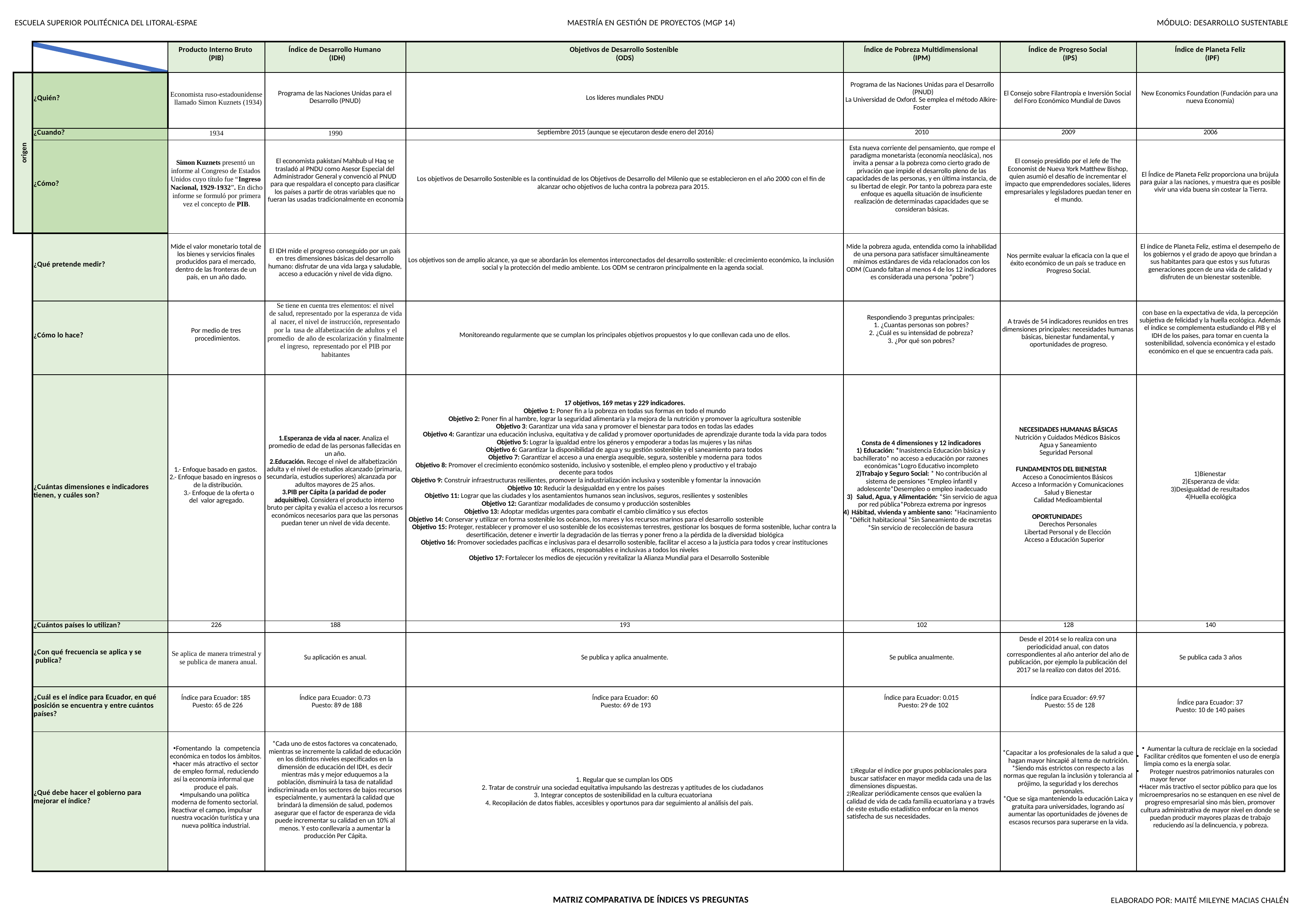

ESCUELA SUPERIOR POLITÉCNICA DEL LITORAL-ESPAE
MAESTRÍA EN GESTIÓN DE PROYECTOS (MGP 14)
MÓDULO: DESARROLLO SUSTENTABLE
|  |  | Producto Interno Bruto (PIB) | Índice de Desarrollo Humano (IDH) | Objetivos de Desarrollo Sostenible (ODS) | Índice de Pobreza Multidimensional (IPM) | Índice de Progreso Social (IPS) | Índice de Planeta Feliz (IPF) |
| --- | --- | --- | --- | --- | --- | --- | --- |
| origen | ¿Quién? | Economista ruso-estadounidense llamado Simon Kuznets (1934) | Programa de las Naciones Unidas para el Desarrollo (PNUD) | Los líderes mundiales PNDU | Programa de las Naciones Unidas para el Desarrollo (PNUD) La Universidad de Oxford. Se emplea el método Alkire- Foster | El Consejo sobre Filantropía e Inversión Social del Foro Económico Mundial de Davos | New Economics Foundation (Fundación para una nueva Economía) |
|  | ¿Cuando? | 1934 | 1990 | Septiembre 2015 (aunque se ejecutaron desde enero del 2016) | 2010 | 2009 | 2006 |
|  | ¿Cómo? | Simon Kuznets presentó un informe al Congreso de Estados Unidos cuyo título fue “Ingreso Nacional, 1929-1932”. En dicho informe se formuló por primera vez el concepto de PIB. | El economista pakistaní Mahbub ul Haq se trasladó al PNDU como Asesor Especial del Administrador General y convenció al PNUD para que respaldara el concepto para clasificar los países a partir de otras variables que no fueran las usadas tradicionalmente en economía | Los objetivos de Desarrollo Sostenible es la continuidad de los Objetivos de Desarrollo del Milenio que se establecieron en el año 2000 con el fin de alcanzar ocho objetivos de lucha contra la pobreza para 2015. | Esta nueva corriente del pensamiento, que rompe el paradigma monetarista (economía neoclásica), nos invita a pensar a la pobreza como cierto grado de privación que impide el desarrollo pleno de las capacidades de las personas, y en última instancia, de su libertad de elegir. Por tanto la pobreza para este enfoque es aquella situación de insuficiente realización de determinadas capacidades que se consideran básicas. | El consejo presidido por el Jefe de The Economist de Nueva York Matthew Bishop, quien asumió el desafío de incrementar el impacto que emprendedores sociales, líderes empresariales y legisladores puedan tener en el mundo. | El Índice de Planeta Feliz proporciona una brújula para guiar a las naciones, y muestra que es posible vivir una vida buena sin costear la Tierra. |
|  | ¿Qué pretende medir? | Mide el valor monetario total de los bienes y servicios finales producidos para el mercado, dentro de las fronteras de un país, en un año dado. | El IDH mide el progreso conseguido por un país en tres dimensiones básicas del desarrollo humano: disfrutar de una vida larga y saludable, acceso a educación y nivel de vida digno. | Los objetivos son de amplio alcance, ya que se abordarán los elementos interconectados del desarrollo sostenible: el crecimiento económico, la inclusión social y la protección del medio ambiente. Los ODM se centraron principalmente en la agenda social. | Mide la pobreza aguda, entendida como la inhabilidad de una persona para satisfacer simultáneamente mínimos estándares de vida relacionados con los ODM (Cuando faltan al menos 4 de los 12 indicadores es considerada una persona “pobre”) | Nos permite evaluar la eficacia con la que el éxito económico de un país se traduce en Progreso Social. | El índice de Planeta Feliz, estima el desempeño de los gobiernos y el grado de apoyo que brindan a sus habitantes para que estos y sus futuras generaciones gocen de una vida de calidad y disfruten de un bienestar sostenible. |
|  | ¿Cómo lo hace? | Por medio de tres procedimientos. | Se tiene en cuenta tres elementos: el nivel de salud, representado por la esperanza de vida al nacer, el nivel de instrucción, representado por la tasa de alfabetización de adultos y el promedio de año de escolarización y finalmente el ingreso, representado por el PIB por habitantes | Monitoreando regularmente que se cumplan los principales objetivos propuestos y lo que conllevan cada uno de ellos. | Respondiendo 3 preguntas principales: ¿Cuantas personas son pobres? ¿Cuál es su intensidad de pobreza? ¿Por qué son pobres? | A través de 54 indicadores reunidos en tres dimensiones principales: necesidades humanas básicas, bienestar fundamental, y oportunidades de progreso. | con base en la expectativa de vida, la percepción subjetiva de felicidad y la huella ecológica. Además el índice se complementa estudiando el PIB y el IDH de los países, para tomar en cuenta la sostenibilidad, solvencia económica y el estado económico en el que se encuentra cada país. |
|  | ¿Cuántas dimensiones e indicadores tienen, y cuáles son? | 1.- Enfoque basado en gastos. 2.- Enfoque basado en ingresos o de la distribución. 3.- Enfoque de la oferta o del valor agregado. | Esperanza de vida al nacer. Analiza el promedio de edad de las personas fallecidas en un año. Educación. Recoge el nivel de alfabetización adulta y el nivel de estudios alcanzado (primaria, secundaria, estudios superiores) alcanzada por adultos mayores de 25 años. PIB per Cápita (a paridad de poder adquisitivo). Considera el producto interno bruto per cápita y evalúa el acceso a los recursos económicos necesarios para que las personas puedan tener un nivel de vida decente. | 17 objetivos, 169 metas y 229 indicadores. Objetivo 1: Poner fin a la pobreza en todas sus formas en todo el mundo Objetivo 2: Poner fin al hambre, lograr la seguridad alimentaria y la mejora de la nutrición y promover la agricultura sostenible Objetivo 3: Garantizar una vida sana y promover el bienestar para todos en todas las edades Objetivo 4: Garantizar una educación inclusiva, equitativa y de calidad y promover oportunidades de aprendizaje durante toda la vida para todos Objetivo 5: Lograr la igualdad entre los géneros y empoderar a todas las mujeres y las niñas Objetivo 6: Garantizar la disponibilidad de agua y su gestión sostenible y el saneamiento para todos Objetivo 7: Garantizar el acceso a una energía asequible, segura, sostenible y moderna para todos Objetivo 8: Promover el crecimiento económico sostenido, inclusivo y sostenible, el empleo pleno y productivo y el trabajo decente para todos Objetivo 9: Construir infraestructuras resilientes, promover la industrialización inclusiva y sostenible y fomentar la innovación Objetivo 10: Reducir la desigualdad en y entre los países Objetivo 11: Lograr que las ciudades y los asentamientos humanos sean inclusivos, seguros, resilientes y sostenibles Objetivo 12: Garantizar modalidades de consumo y producción sostenibles Objetivo 13: Adoptar medidas urgentes para combatir el cambio climático y sus efectos Objetivo 14: Conservar y utilizar en forma sostenible los océanos, los mares y los recursos marinos para el desarrollo sostenible Objetivo 15: Proteger, restablecer y promover el uso sostenible de los ecosistemas terrestres, gestionar los bosques de forma sostenible, luchar contra la desertificación, detener e invertir la degradación de las tierras y poner freno a la pérdida de la diversidad biológica Objetivo 16: Promover sociedades pacíficas e inclusivas para el desarrollo sostenible, facilitar el acceso a la justicia para todos y crear instituciones eficaces, responsables e inclusivas a todos los niveles Objetivo 17: Fortalecer los medios de ejecución y revitalizar la Alianza Mundial para el Desarrollo Sostenible | Consta de 4 dimensiones y 12 indicadores 1) Educación: \*Inasistencia Educación básica y bachillerato\* no acceso a educación por razones económicas\*Logro Educativo incompleto 2)Trabajo y Seguro Social: \* No contribución al sistema de pensiones \*Empleo infantil y adolescente\*Desempleo o empleo inadecuado Salud, Agua, y Alimentación: \*Sin servicio de agua por red pública\*Pobreza extrema por ingresos Hábitad, vivienda y ambiente sano: \*Hacinamiento \*Déficit habitacional \*Sin Saneamiento de excretas \*Sin servicio de recolección de basura | NECESIDADES HUMANAS BÁSICAS Nutrición y Cuidados Médicos Básicos Agua y Saneamiento Seguridad Personal FUNDAMENTOS DEL BIENESTAR Acceso a Conocimientos Básicos Acceso a Información y Comunicaciones Salud y Bienestar Calidad Medioambiental OPORTUNIDADES Derechos Personales Libertad Personal y de Elección Acceso a Educación Superior | 1)Bienestar 2)Esperanza de vida: 3)Desigualdad de resultados 4)Huella ecológica |
|  | ¿Cuántos países lo utilizan? | 226 | 188 | 193 | 102 | 128 | 140 |
|  | ¿Con qué frecuencia se aplica y se publica? | Se aplica de manera trimestral y se publica de manera anual. | Su aplicación es anual. | Se publica y aplica anualmente. | Se publica anualmente. | Desde el 2014 se lo realiza con una periodicidad anual, con datos correspondientes al año anterior del año de publicación, por ejemplo la publicación del 2017 se la realizo con datos del 2016. | Se publica cada 3 años |
|  | ¿Cuál es el índice para Ecuador, en qué posición se encuentra y entre cuántos países? | Índice para Ecuador: 185 Puesto: 65 de 226 | Índice para Ecuador: 0.73 Puesto: 89 de 188 | Índice para Ecuador: 60 Puesto: 69 de 193 | Índice para Ecuador: 0.015 Puesto: 29 de 102 | Índice para Ecuador: 69.97 Puesto: 55 de 128 | Índice para Ecuador: 37 Puesto: 10 de 140 países |
|  | ¿Qué debe hacer el gobierno para mejorar el índice? | Fomentando la competencia económica en todos los ámbitos. hacer más atractivo el sector de empleo formal, reduciendo así la economía informal que produce el país. Impulsando una política moderna de fomento sectorial. Reactivar el campo, impulsar nuestra vocación turística y una nueva política industrial. | \*Cada uno de estos factores va concatenado, mientras se incremente la calidad de educación en los distintos niveles especificados en la dimensión de educación del IDH, es decir mientras más y mejor eduquemos a la población, disminuirá la tasa de natalidad indiscriminada en los sectores de bajos recursos especialmente, y aumentará la calidad que brindará la dimensión de salud, podemos asegurar que el factor de esperanza de vida puede incrementar su calidad en un 10% al menos. Y esto conllevaría a aumentar la producción Per Cápita. | Regular que se cumplan los ODS Tratar de construir una sociedad equitativa impulsando las destrezas y aptitudes de los ciudadanos Integrar conceptos de sostenibilidad en la cultura ecuatoriana Recopilación de datos fiables, accesibles y oportunos para dar seguimiento al análisis del país. | Regular el índice por grupos poblacionales para buscar satisfacer en mayor medida cada una de las dimensiones dispuestas. Realizar periódicamente censos que evalúen la calidad de vida de cada familia ecuatoriana y a través de este estudio estadístico enfocar en la menos satisfecha de sus necesidades. | \*Capacitar a los profesionales de la salud a que hagan mayor hincapié al tema de nutrición. \*Siendo más estrictos con respecto a las normas que regulan la inclusión y tolerancia al prójimo, la seguridad y los derechos personales. \*Que se siga manteniendo la educación Laica y gratuita para universidades, logrando así aumentar las oportunidades de jóvenes de escasos recursos para superarse en la vida. | Aumentar la cultura de reciclaje en la sociedad Facilitar créditos que fomenten el uso de energía limpia como es la energía solar. Proteger nuestros patrimonios naturales con mayor fervor Hacer más tractivo el sector público para que los microempresarios no se estanquen en ese nivel de progreso empresarial sino más bien, promover cultura administrativa de mayor nivel en donde se puedan producir mayores plazas de trabajo reduciendo así la delincuencia, y pobreza. |

MATRIZ COMPARATIVA DE ÍNDICES VS PREGUNTAS
ELABORADO POR: MAITÉ MILEYNE MACIAS CHALÉN